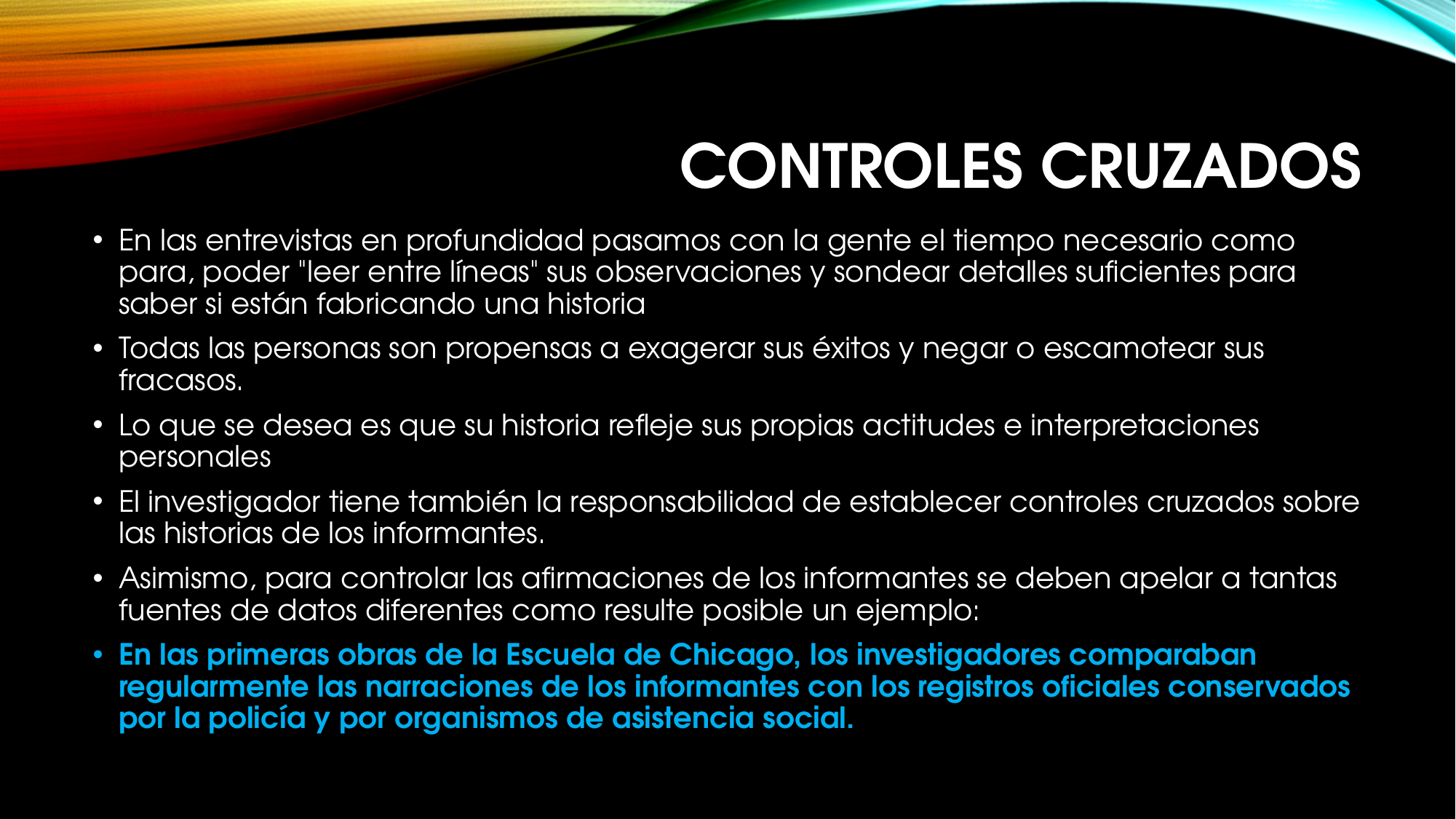

# CONTROLES CRUZADOS
En las entrevistas en profundidad pasamos con la gente el tiempo necesario como para, poder "leer entre líneas" sus observaciones y sondear detalles suficientes para saber si están fabricando una historia
Todas las personas son propensas a exagerar sus éxitos y negar o escamotear sus fracasos.
Lo que se desea es que su historia refleje sus propias actitudes e interpretaciones personales
El investigador tiene también la responsabilidad de establecer controles cruzados sobre las historias de los informantes.
Asimismo, para controlar las afirmaciones de los informantes se deben apelar a tantas fuentes de datos diferentes como resulte posible un ejemplo:
En las primeras obras de la Escuela de Chicago, los investigadores comparaban regularmente las narraciones de los informantes con los registros oficiales conservados por la policía y por organismos de asistencia social.